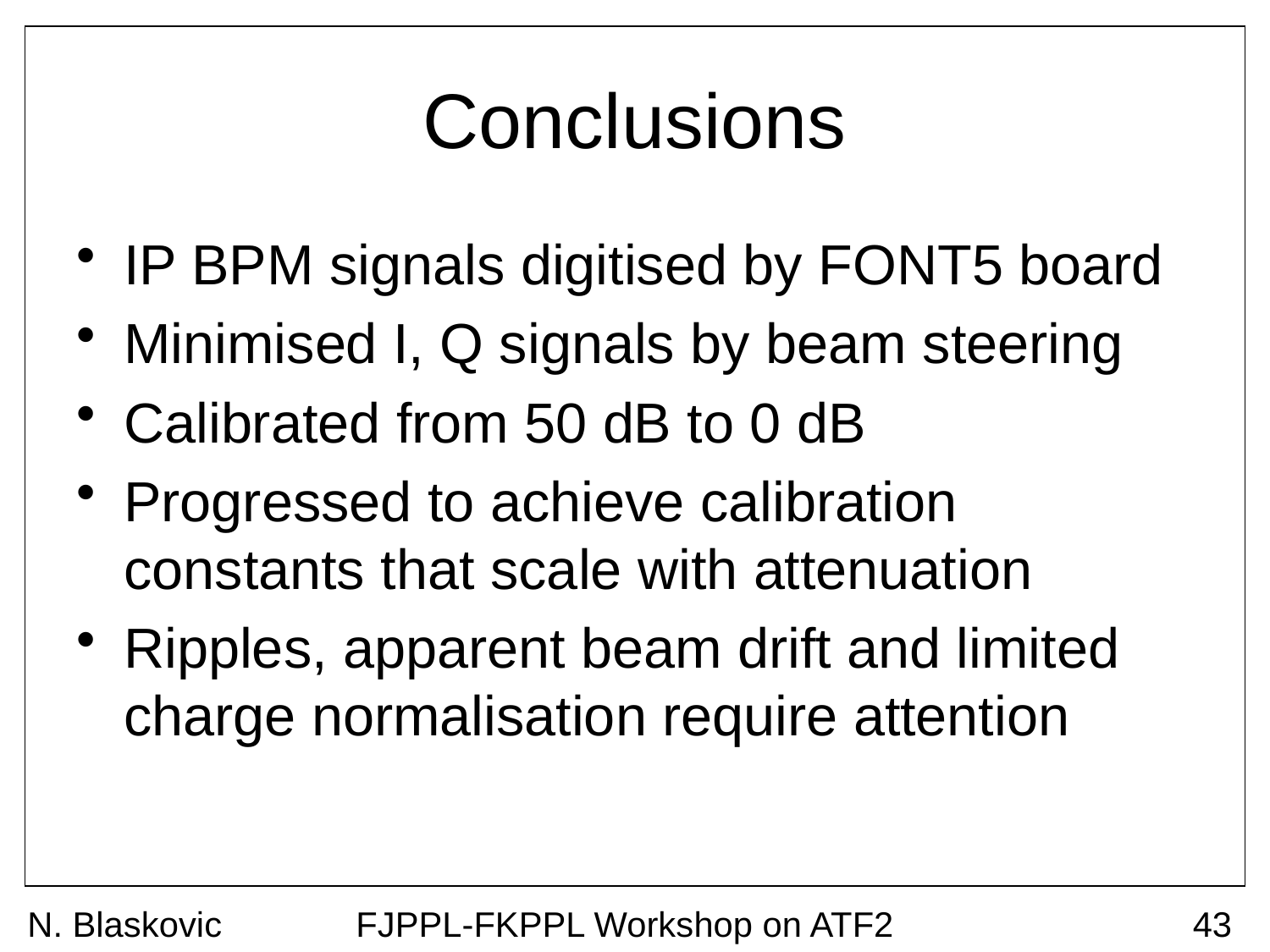

# Conclusions
IP BPM signals digitised by FONT5 board
Minimised I, Q signals by beam steering
Calibrated from 50 dB to 0 dB
Progressed to achieve calibration constants that scale with attenuation
Ripples, apparent beam drift and limited charge normalisation require attention

N. Blaskovic
FJPPL-FKPPL Workshop on ATF2
43